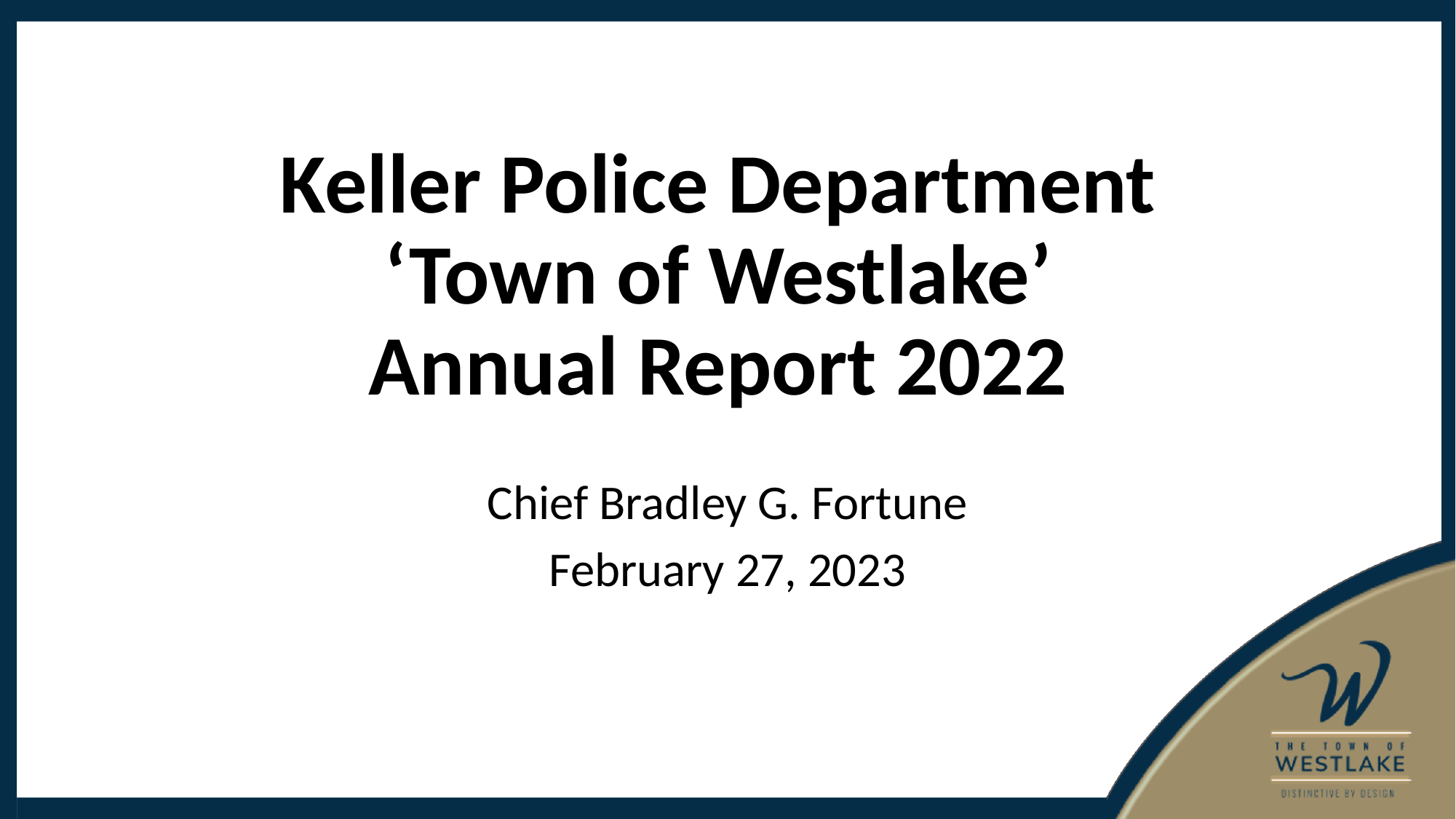

# Keller Police Department ‘Town of Westlake’ Annual Report 2022
Chief Bradley G. Fortune
February 27, 2023